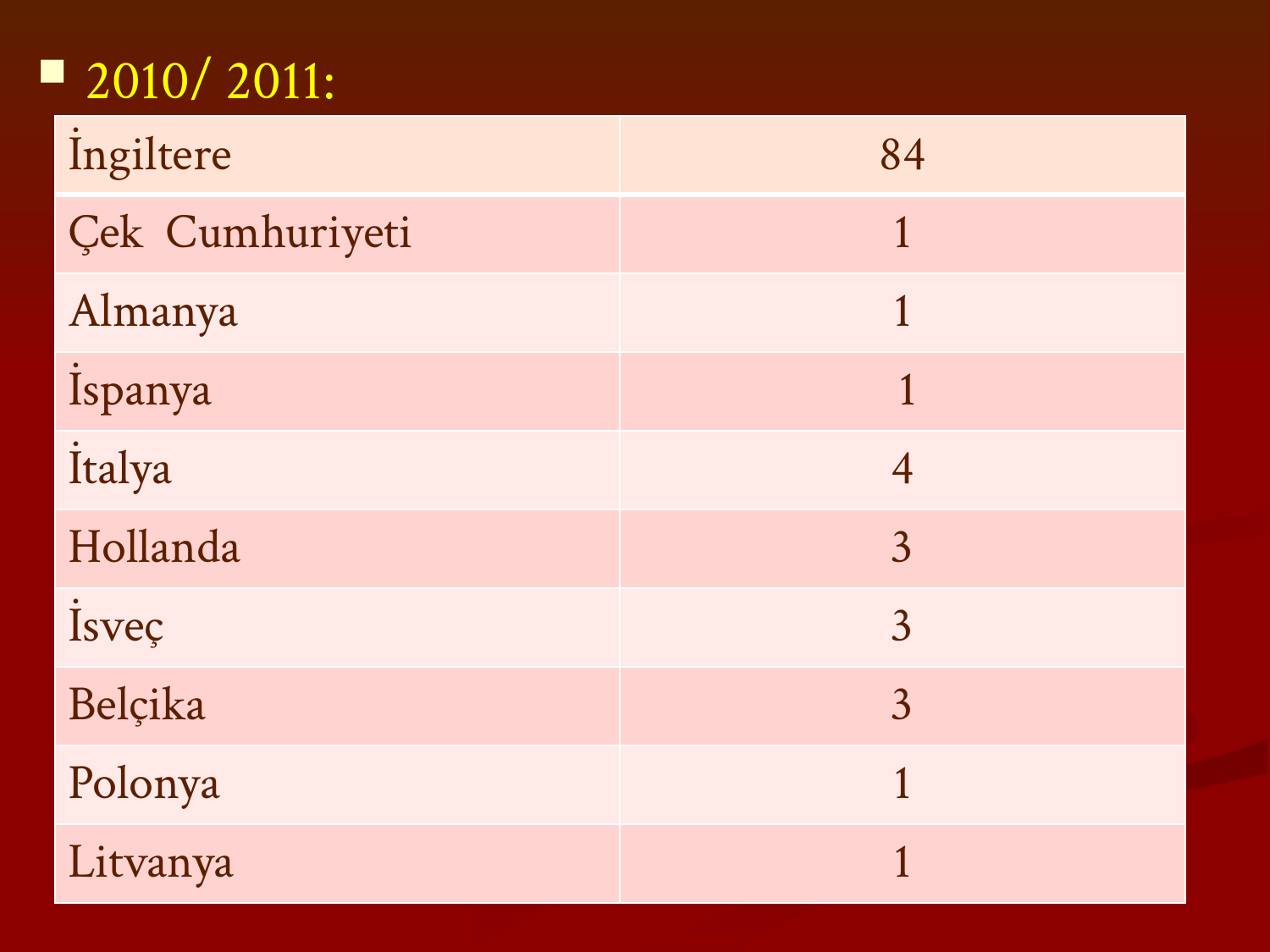

2010/ 2011:

| İngiltere | 84 |
| --- | --- |
| Çek Cumhuriyeti | 1 |
| Almanya | 1 |
| İspanya | 1 |
| İtalya | 4 |
| Hollanda | 3 |
| İsveç | 3 |
| Belçika | 3 |
| Polonya | 1 |
| Litvanya | 1 |